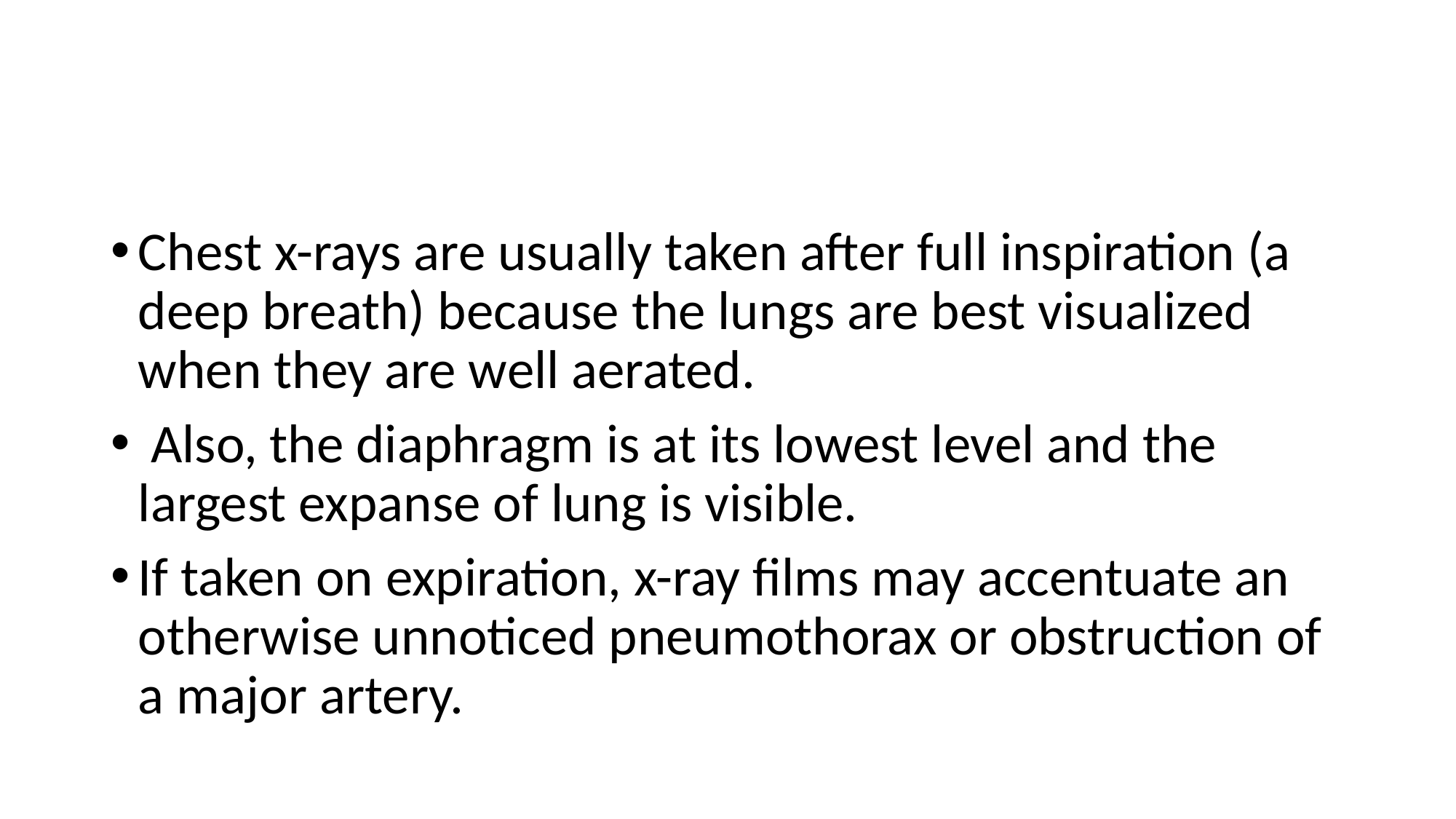

#
Chest x-rays are usually taken after full inspiration (a deep breath) because the lungs are best visualized when they are well aerated.
 Also, the diaphragm is at its lowest level and the largest expanse of lung is visible.
If taken on expiration, x-ray films may accentuate an otherwise unnoticed pneumothorax or obstruction of a major artery.